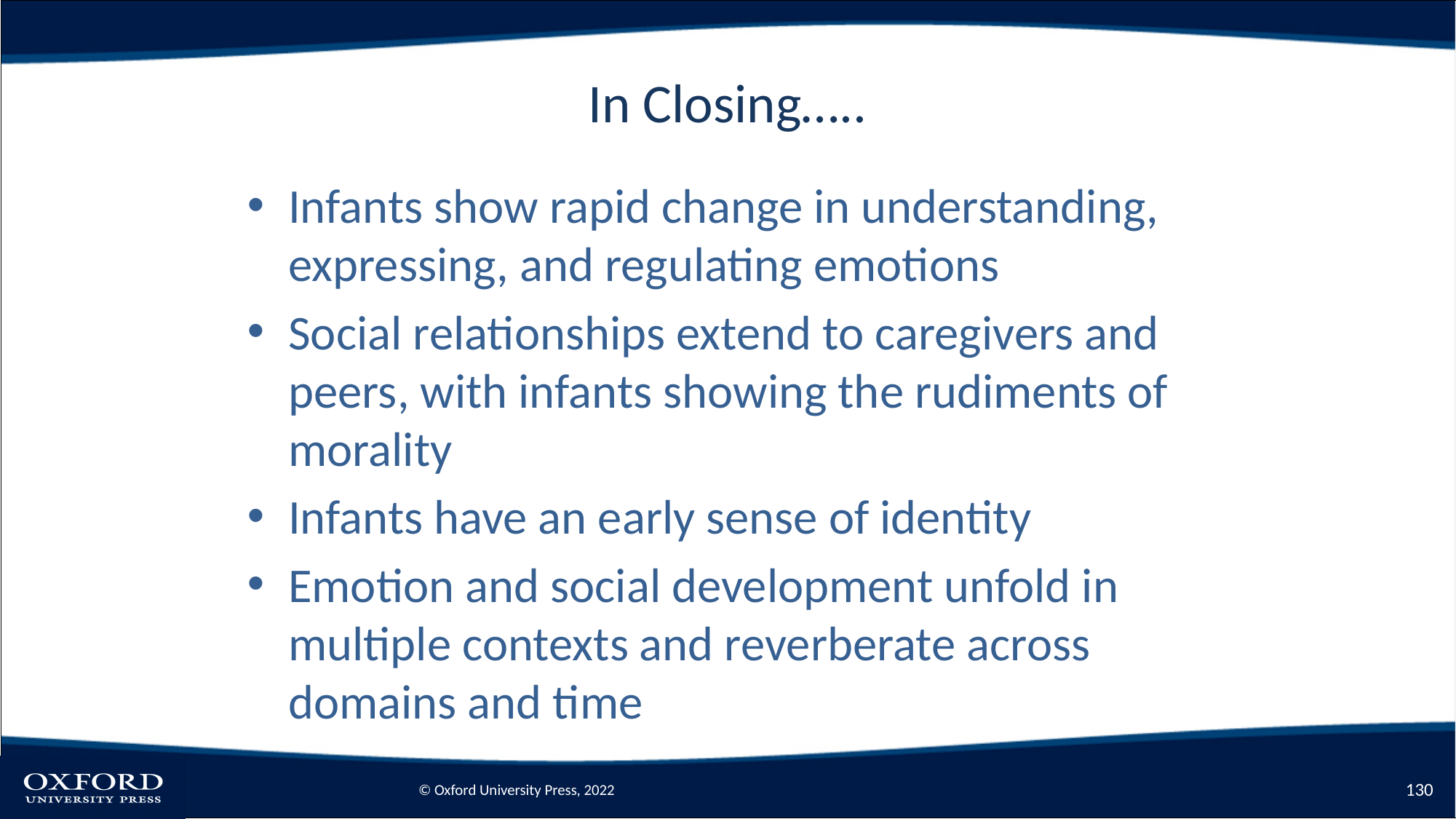

# In Closing…..
Infants show rapid change in understanding, expressing, and regulating emotions
Social relationships extend to caregivers and peers, with infants showing the rudiments of morality
Infants have an early sense of identity
Emotion and social development unfold in multiple contexts and reverberate across domains and time